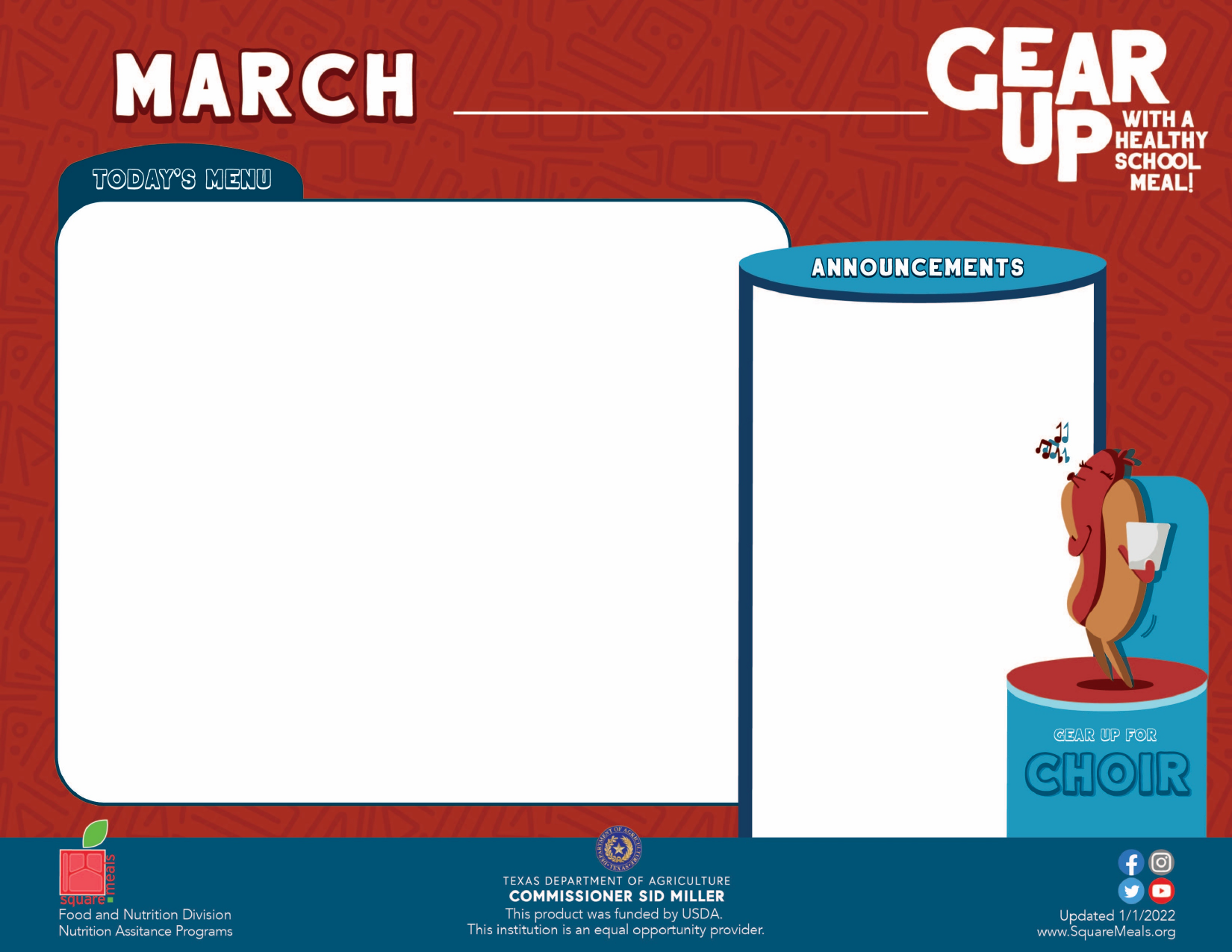

# ”Gear Up” Daily Menu Calendars – March 2023